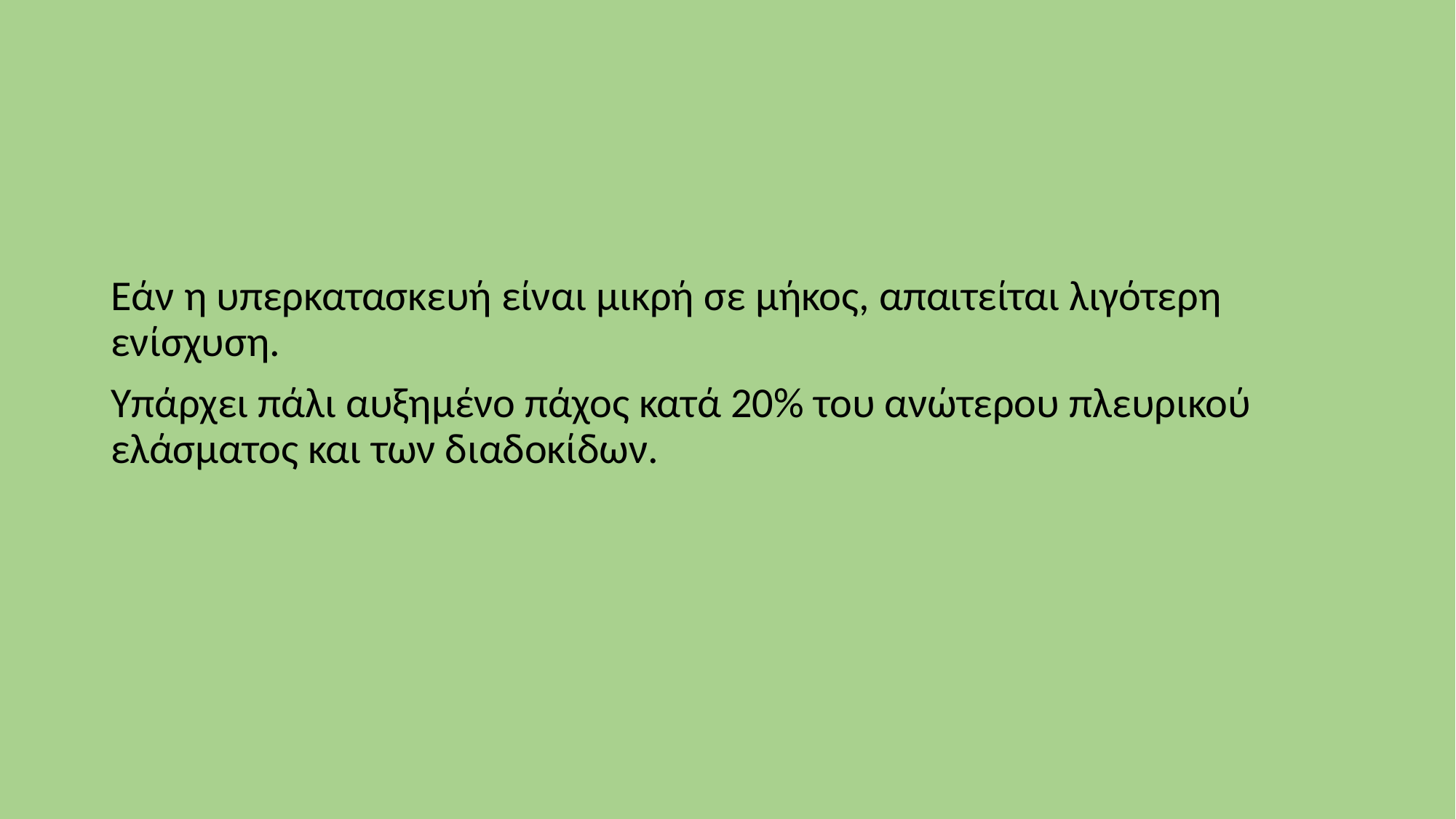

Εάν η υπερκατασκευή είναι μικρή σε μήκος, απαιτείται λιγότερη ενίσχυση.
Υπάρχει πάλι αυξημένο πάχος κατά 20% του ανώτερου πλευρικού ελάσματος και των διαδοκίδων.